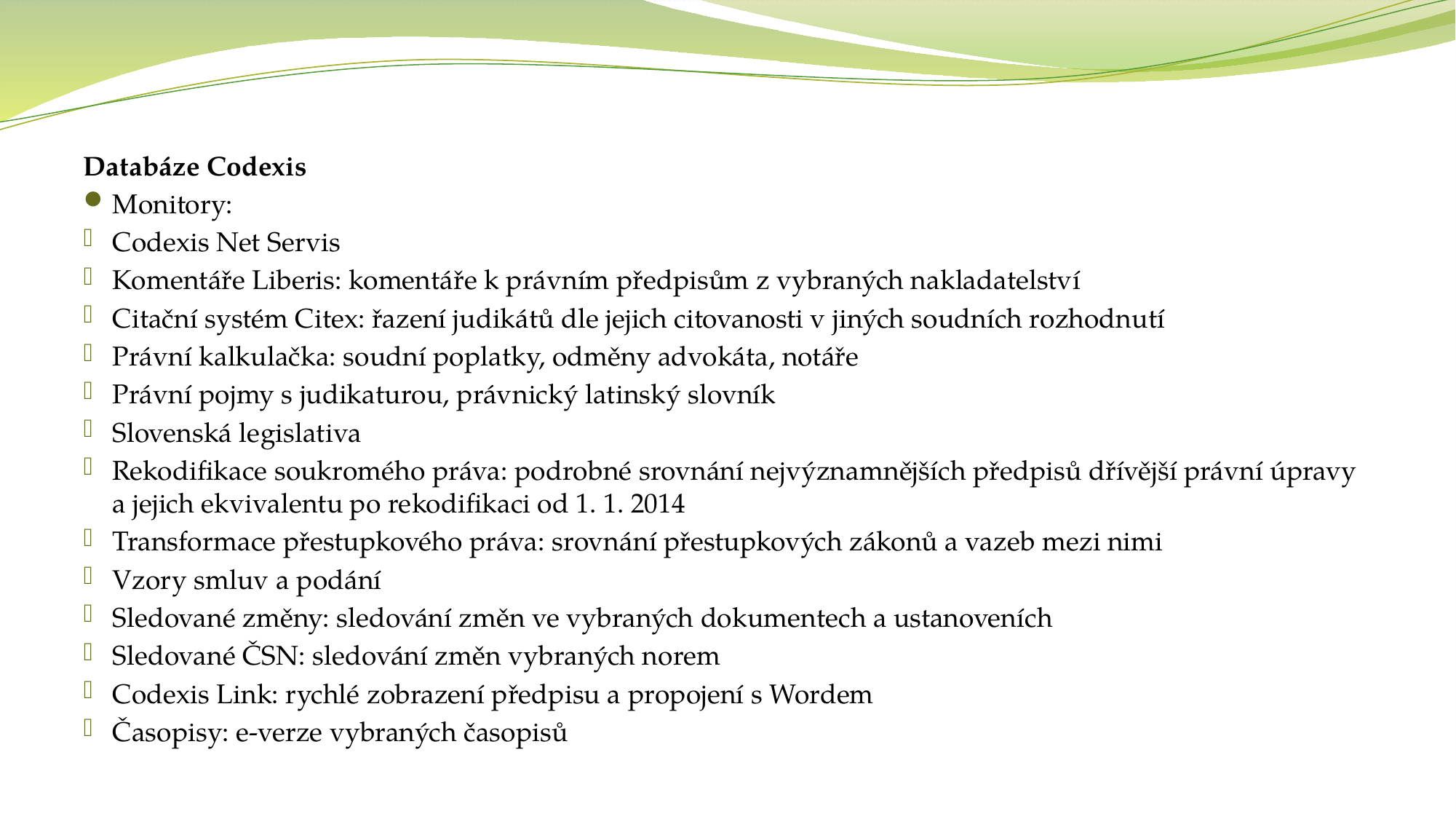

Databáze Codexis
Monitory:
Codexis Net Servis
Komentáře Liberis: komentáře k právním předpisům z vybraných nakladatelství
Citační systém Citex: řazení judikátů dle jejich citovanosti v jiných soudních rozhodnutí
Právní kalkulačka: soudní poplatky, odměny advokáta, notáře
Právní pojmy s judikaturou, právnický latinský slovník
Slovenská legislativa
Rekodifikace soukromého práva: podrobné srovnání nejvýznamnějších předpisů dřívější právní úpravy a jejich ekvivalentu po rekodifikaci od 1. 1. 2014
Transformace přestupkového práva: srovnání přestupkových zákonů a vazeb mezi nimi
Vzory smluv a podání
Sledované změny: sledování změn ve vybraných dokumentech a ustanoveních
Sledované ČSN: sledování změn vybraných norem
Codexis Link: rychlé zobrazení předpisu a propojení s Wordem
Časopisy: e-verze vybraných časopisů